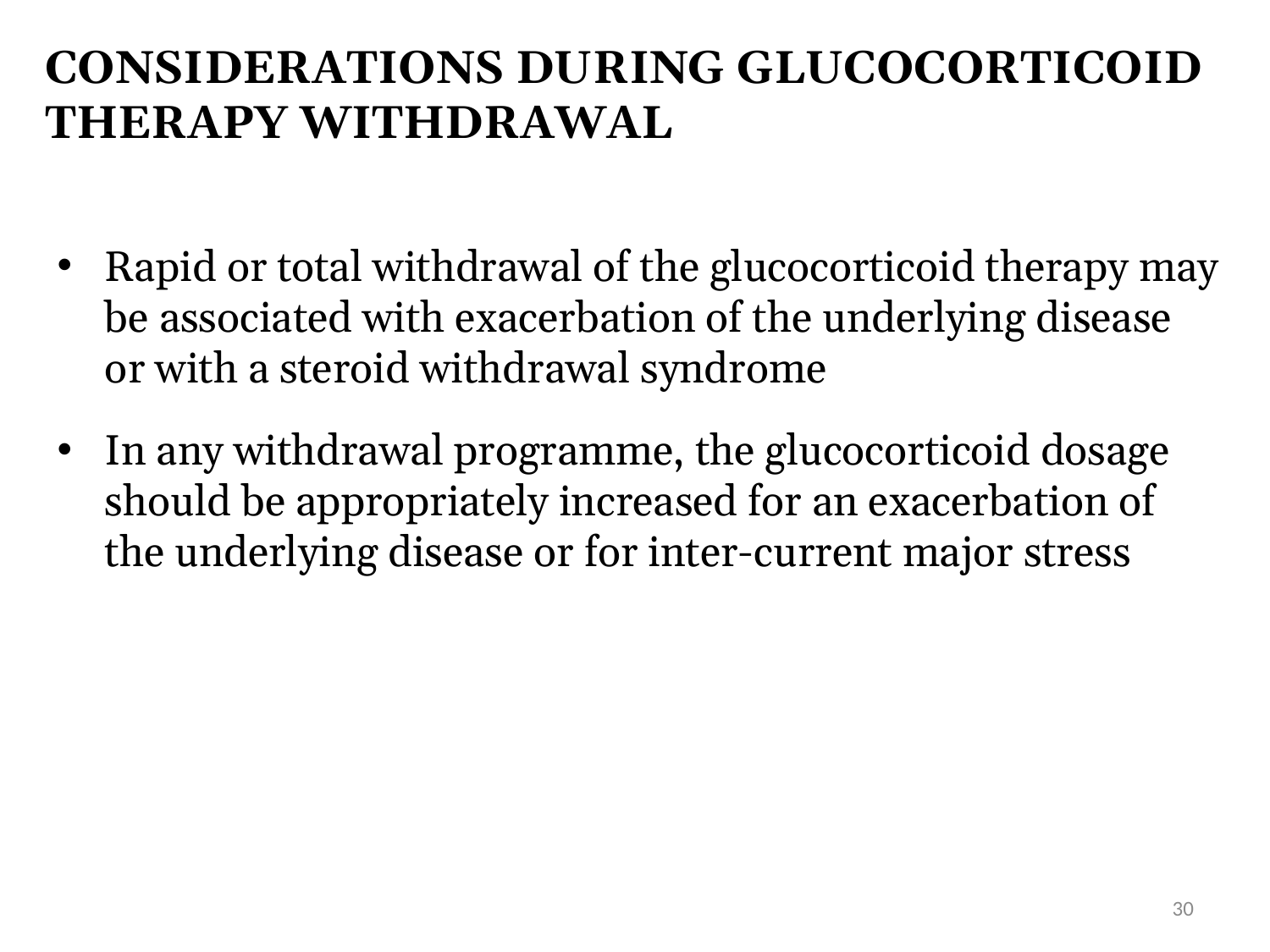

# Considerations during glucocorticoid therapy withdrawal
Rapid or total withdrawal of the glucocorticoid therapy may be associated with exacerbation of the underlying disease or with a steroid withdrawal syndrome
In any withdrawal programme, the glucocorticoid dosage should be appropriately increased for an exacerbation of the underlying disease or for inter-current major stress
30